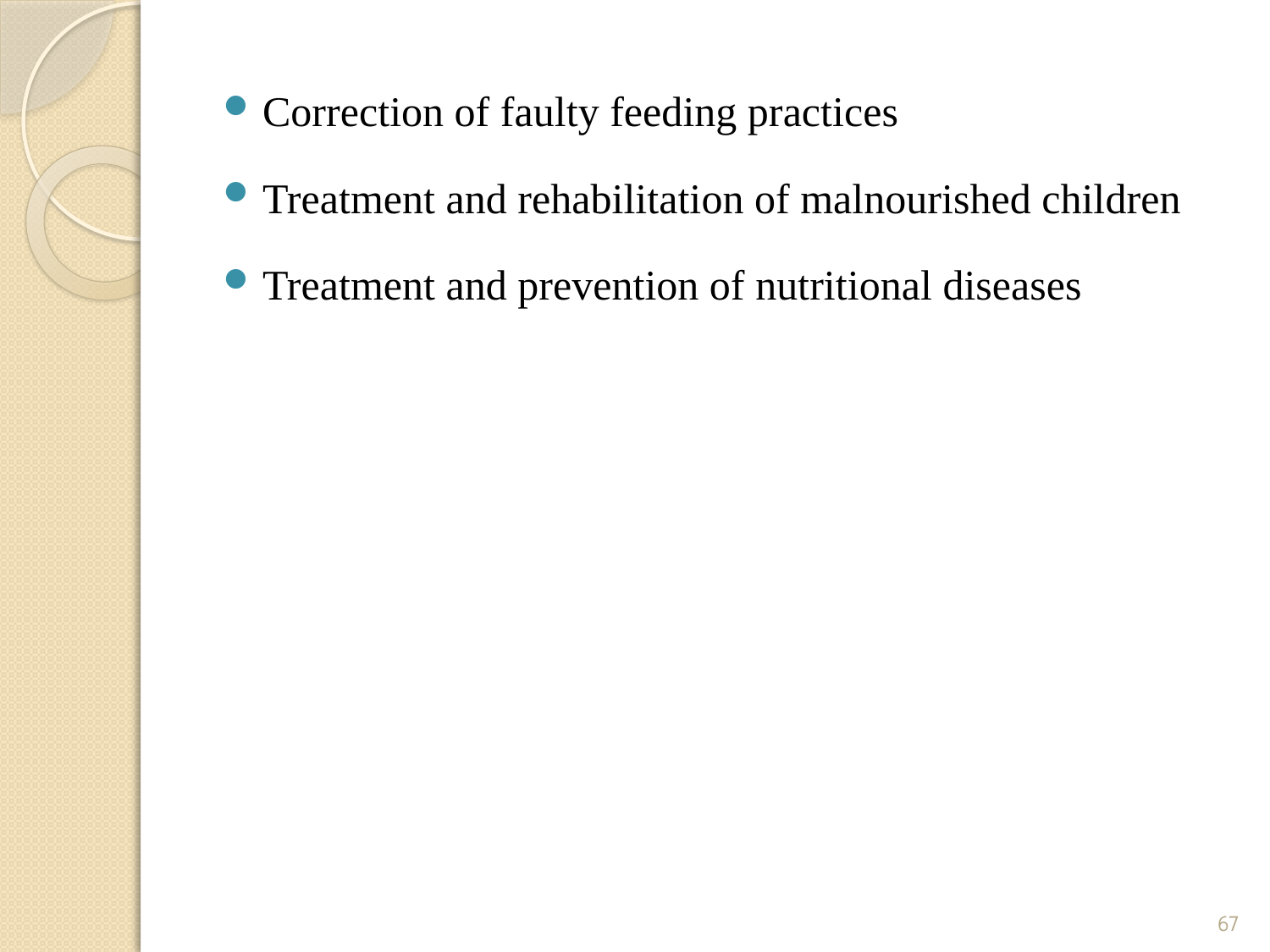

Correction of faulty feeding practices
Treatment and rehabilitation of malnourished children
Treatment and prevention of nutritional diseases

67